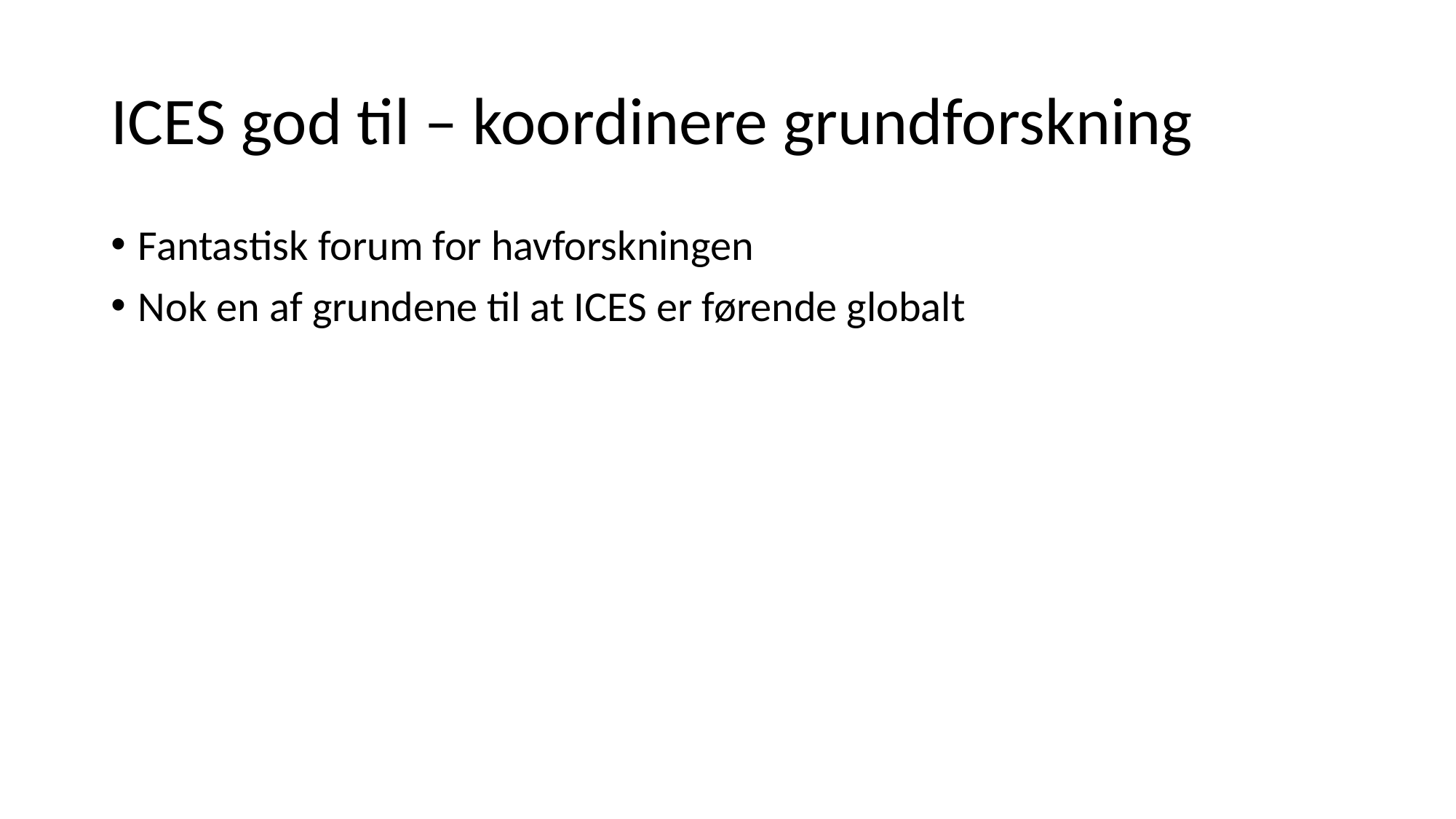

# ICES god til – koordinere grundforskning
Fantastisk forum for havforskningen
Nok en af grundene til at ICES er førende globalt